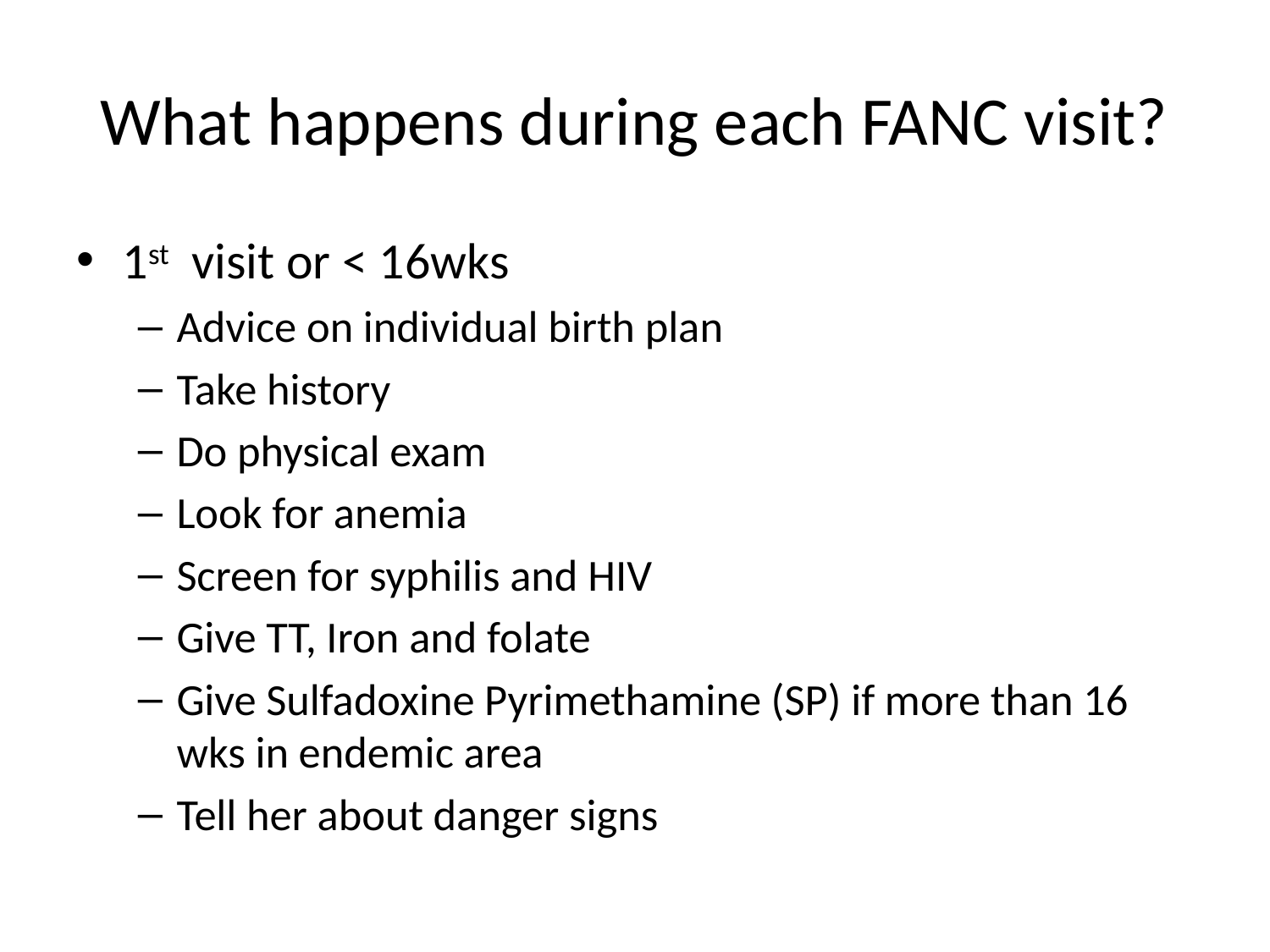

# What happens during each FANC visit?
1st  visit or < 16wks
Advice on individual birth plan
Take history
Do physical exam
Look for anemia
Screen for syphilis and HIV
Give TT, Iron and folate
Give Sulfadoxine Pyrimethamine (SP) if more than 16 wks in endemic area
Tell her about danger signs